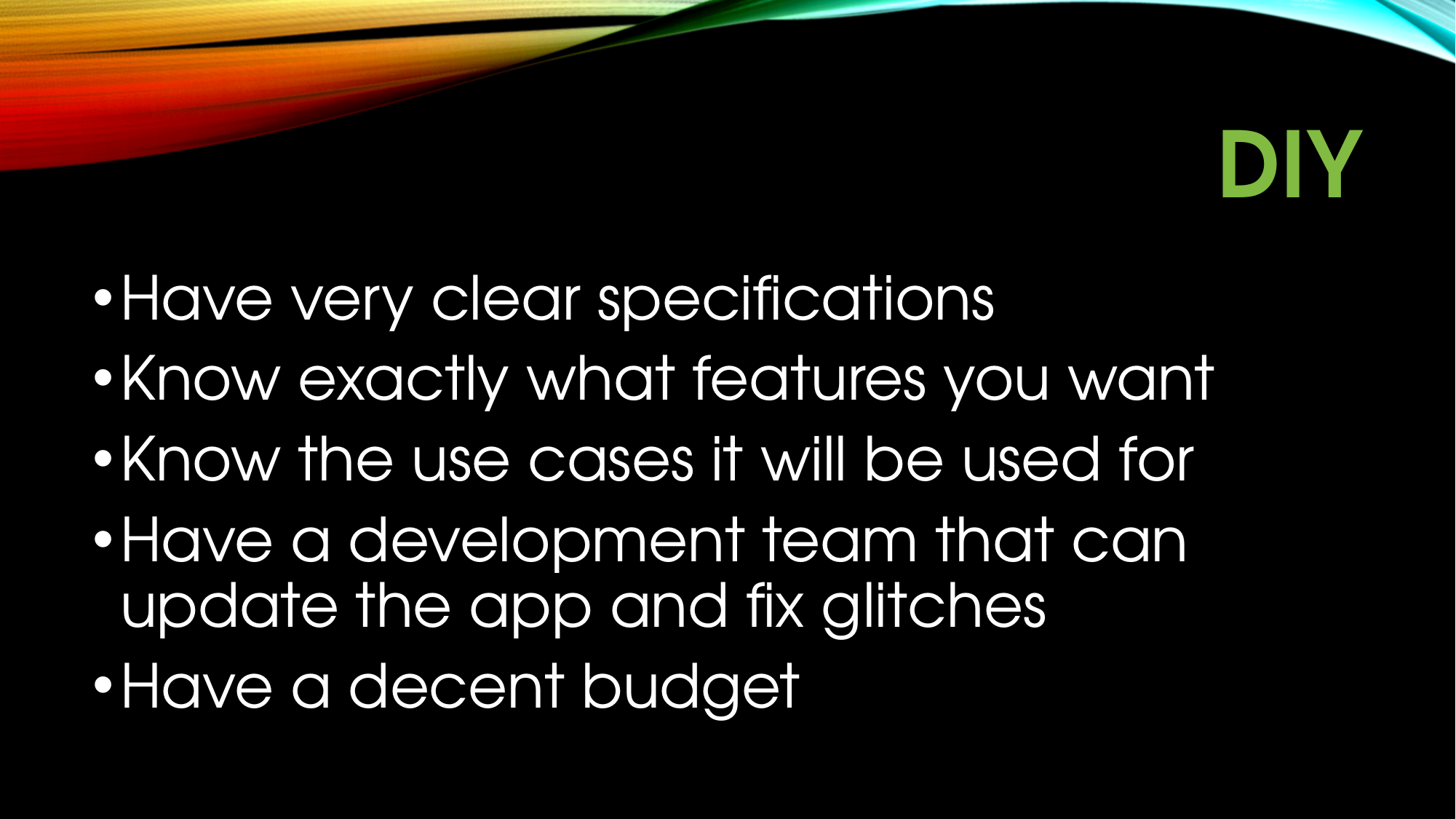

# DIY
Have very clear specifications
Know exactly what features you want
Know the use cases it will be used for
Have a development team that can update the app and fix glitches
Have a decent budget